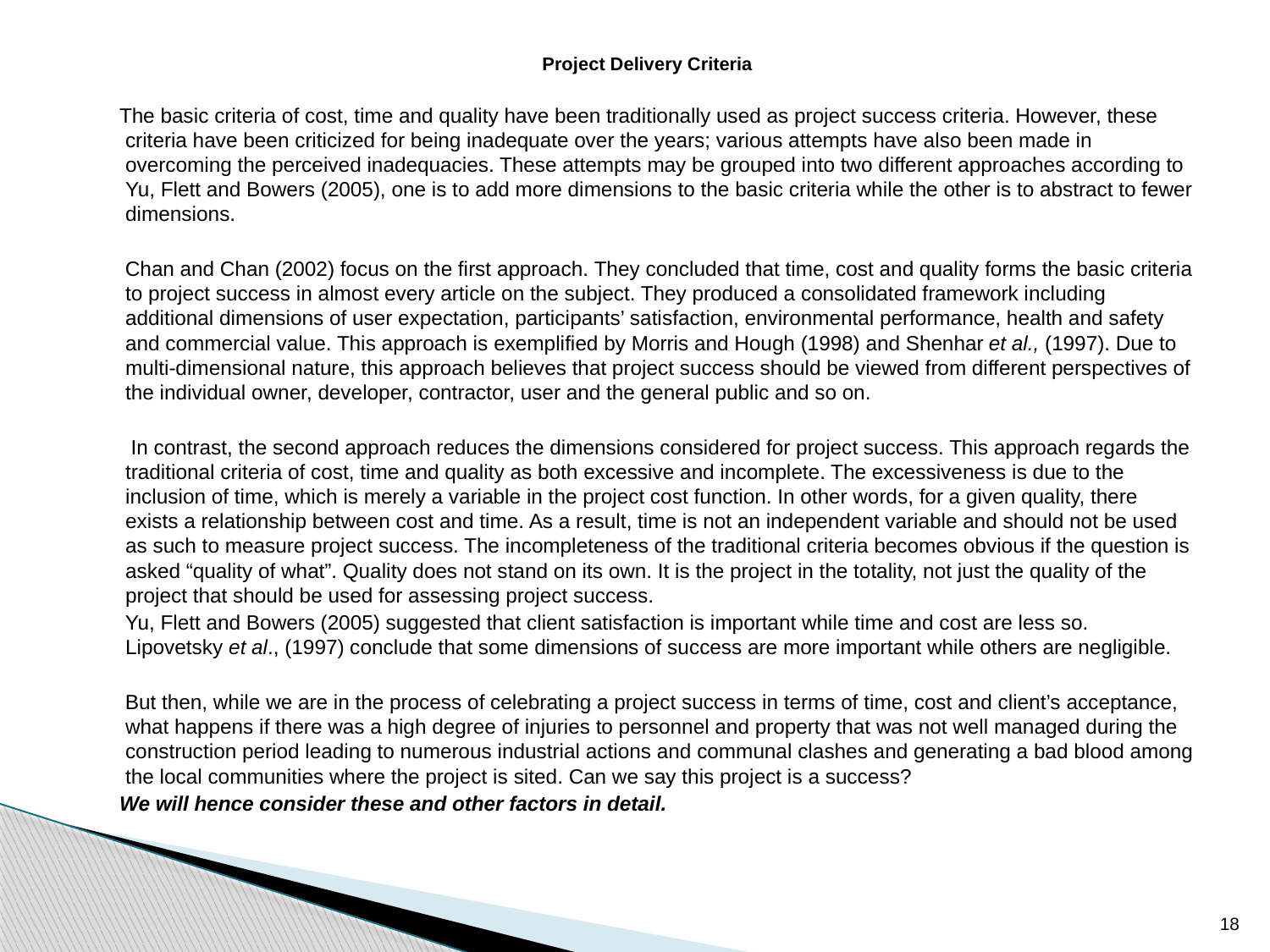

Project Delivery Criteria

     The basic criteria of cost, time and quality have been traditionally used as project success criteria. However, these criteria have been criticized for being inadequate over the years; various attempts have also been made in overcoming the perceived inadequacies. These attempts may be grouped into two different approaches according to Yu, Flett and Bowers (2005), one is to add more dimensions to the basic criteria while the other is to abstract to fewer dimensions.

      Chan and Chan (2002) focus on the first approach. They concluded that time, cost and quality forms the basic criteria to project success in almost every article on the subject. They produced a consolidated framework including additional dimensions of user expectation, participants’ satisfaction, environmental performance, health and safety and commercial value. This approach is exemplified by Morris and Hough (1998) and Shenhar et al., (1997). Due to multi-dimensional nature, this approach believes that project success should be viewed from different perspectives of the individual owner, developer, contractor, user and the general public and so on.

       In contrast, the second approach reduces the dimensions considered for project success. This approach regards the traditional criteria of cost, time and quality as both excessive and incomplete. The excessiveness is due to the inclusion of time, which is merely a variable in the project cost function. In other words, for a given quality, there exists a relationship between cost and time. As a result, time is not an independent variable and should not be used as such to measure project success. The incompleteness of the traditional criteria becomes obvious if the question is asked “quality of what”. Quality does not stand on its own. It is the project in the totality, not just the quality of the project that should be used for assessing project success.
      Yu, Flett and Bowers (2005) suggested that client satisfaction is important while time and cost are less so. Lipovetsky et al., (1997) conclude that some dimensions of success are more important while others are negligible.

      But then, while we are in the process of celebrating a project success in terms of time, cost and client’s acceptance, what happens if there was a high degree of injuries to personnel and property that was not well managed during the construction period leading to numerous industrial actions and communal clashes and generating a bad blood among the local communities where the project is sited. Can we say this project is a success?
     We will hence consider these and other factors in detail.

18